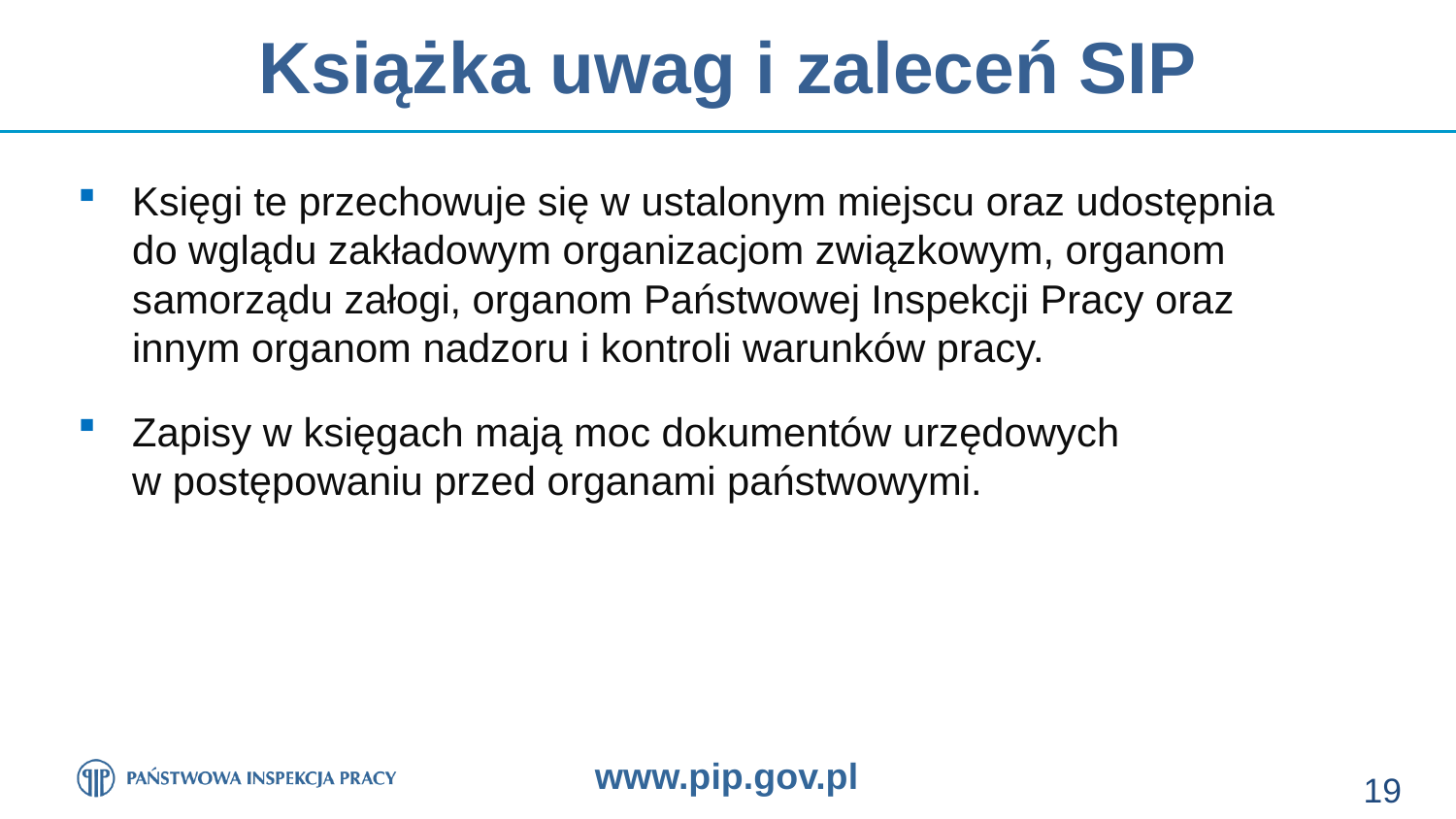

# Książka uwag i zaleceń SIP
Księgi te przechowuje się w ustalonym miejscu oraz udostępnia do wglądu zakładowym organizacjom związkowym, organom samorządu załogi, organom Państwowej Inspekcji Pracy oraz innym organom nadzoru i kontroli warunków pracy.
Zapisy w księgach mają moc dokumentów urzędowych
w postępowaniu przed organami państwowymi.